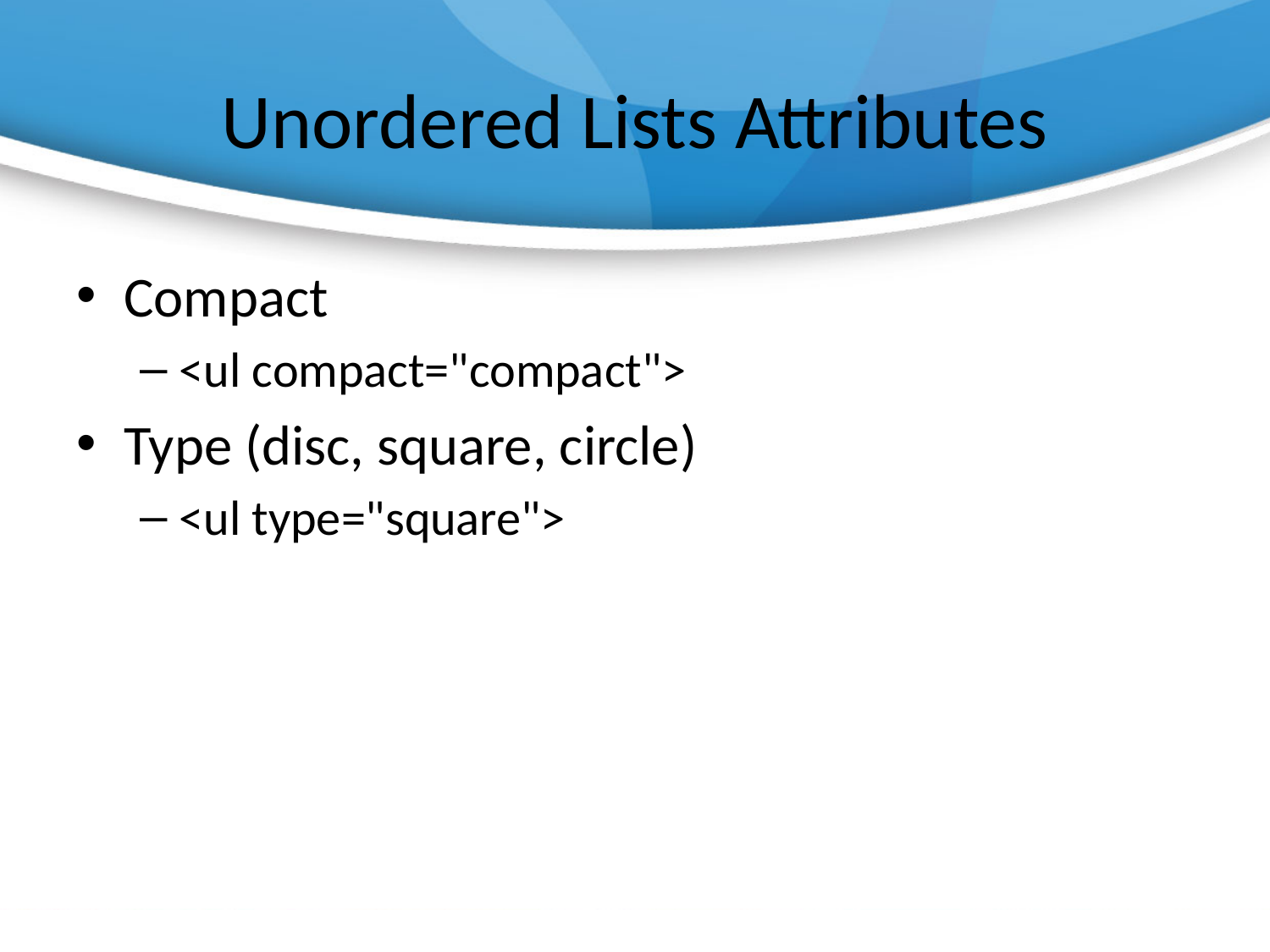

# Unordered Lists Attributes
Compact
<ul compact="compact">
Type (disc, square, circle)
<ul type="square">